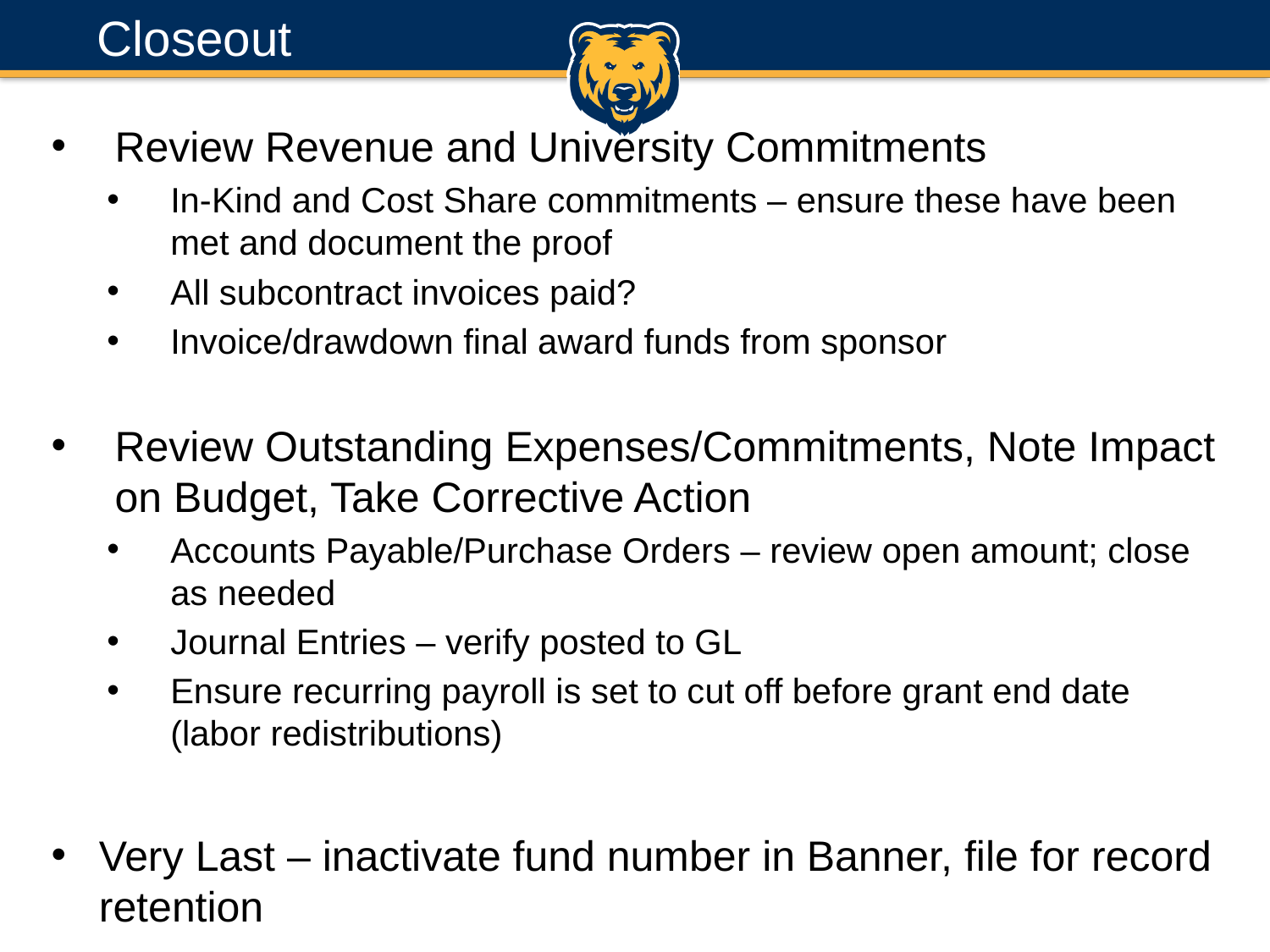

# Closeout
Review Revenue and University Commitments
In-Kind and Cost Share commitments – ensure these have been met and document the proof
All subcontract invoices paid?
Invoice/drawdown final award funds from sponsor

Review Outstanding Expenses/Commitments, Note Impact on Budget, Take Corrective Action
Accounts Payable/Purchase Orders – review open amount; close as needed
Journal Entries – verify posted to GL
Ensure recurring payroll is set to cut off before grant end date (labor redistributions)

Very Last – inactivate fund number in Banner, file for record retention